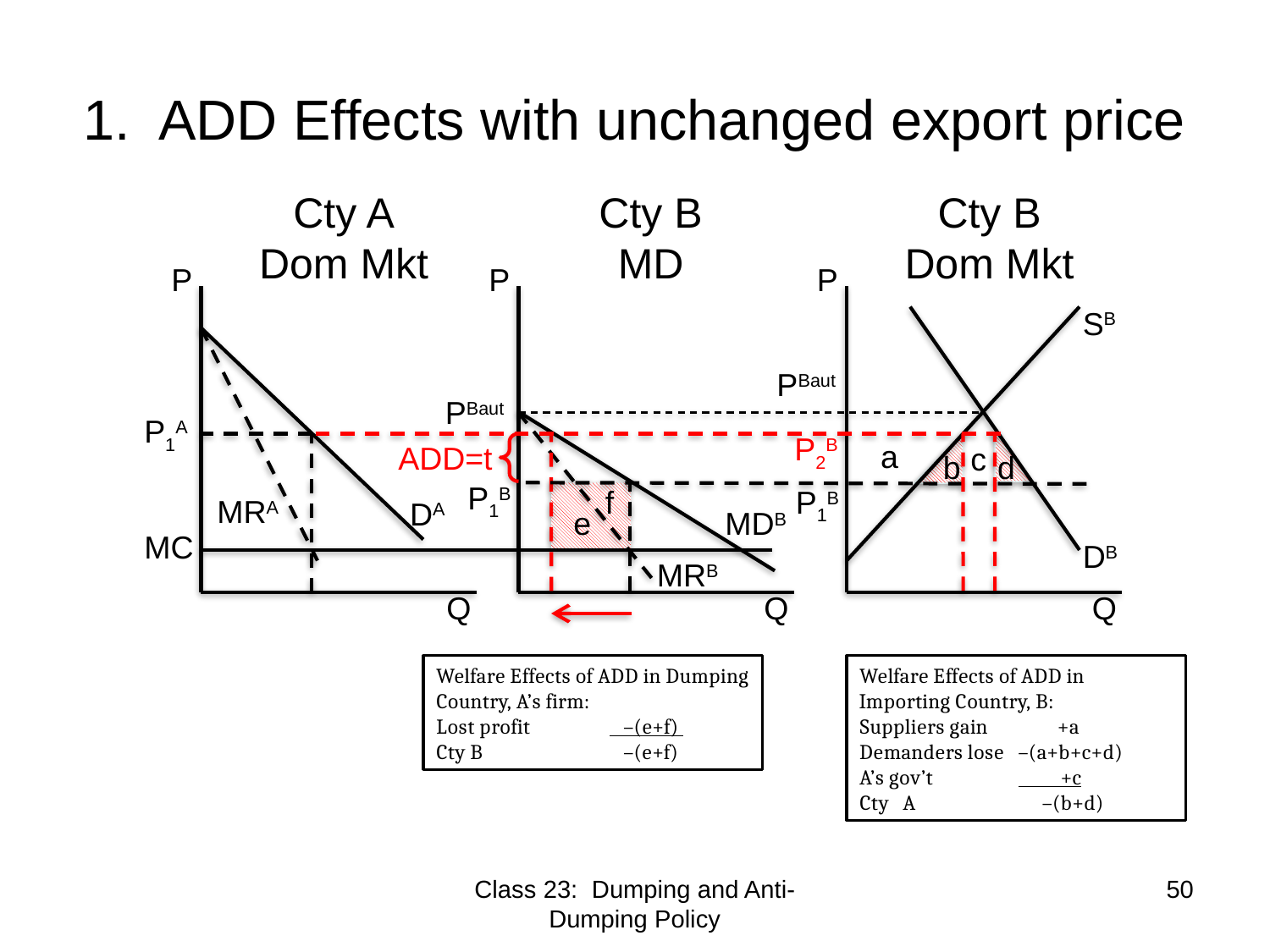

# 1.  ADD Effects with unchanged export price
Cty A
Dom Mkt
Cty B
MD
Cty B
Dom Mkt
P
P
P
SB
PBaut
PBaut
P1A
P2B

a
ADD=t
c

b
d
P1B
P1B
f

MRA
DA
e
MDB
MC
DB
MRB
Q
Q
Q
Welfare Effects of ADD in Dumping Country, A’s firm:
Lost profit	             –(e+f)
Cty B 	             –(e+f)
Welfare Effects of ADD in Importing Country, B:
Suppliers gain               +a
Demanders lose   –(a+b+c+d)
A’s gov’t	                +c
Cty   A    	            –(b+d)
Class 23:  Dumping and Anti-Dumping Policy
50